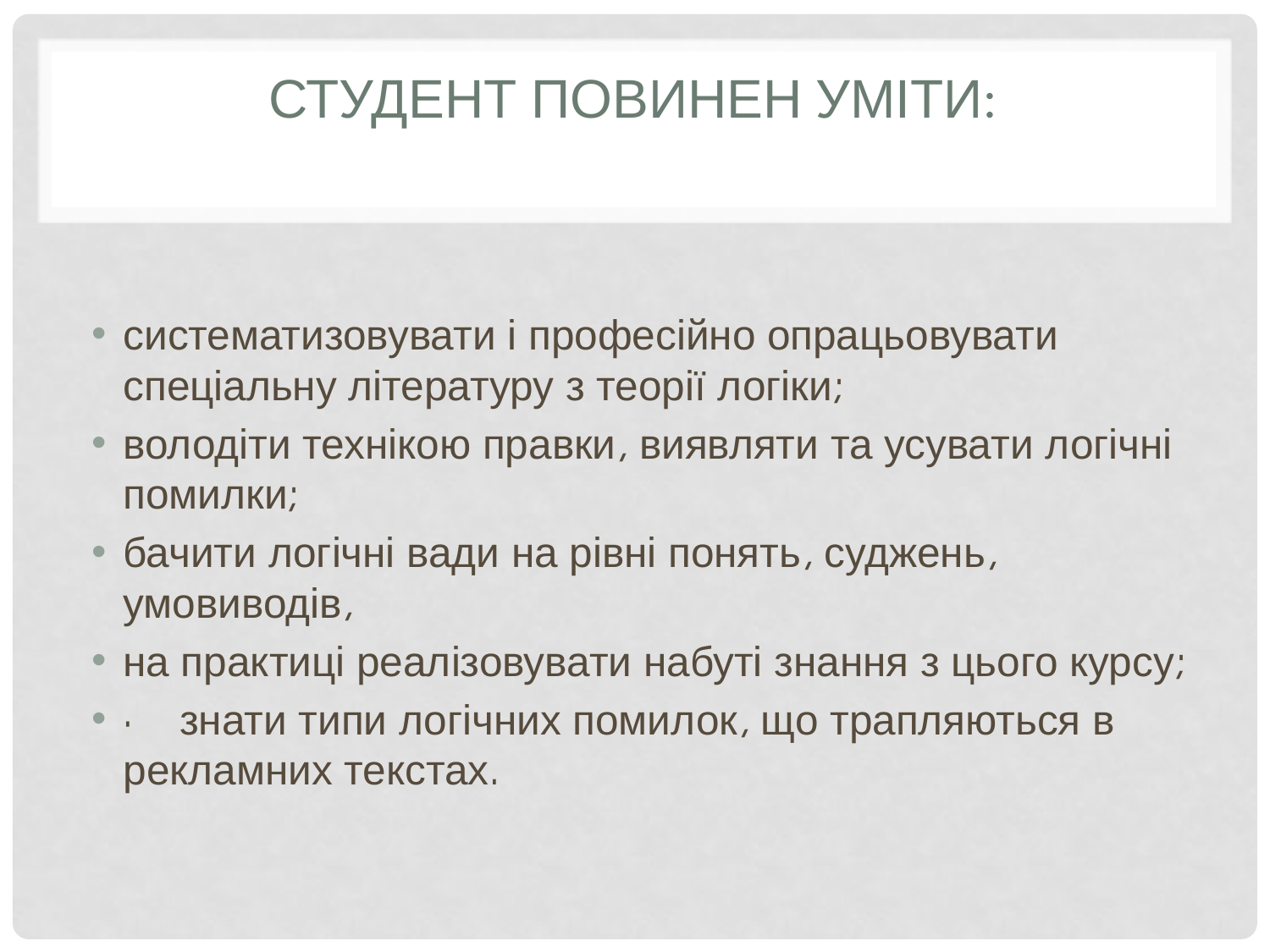

# Студент повинен уміти:

систематизовувати і професійно опрацьовувати спеціальну літературу з теорії логіки;
володіти технікою правки, виявляти та усувати логічні помилки;
бачити логічні вади на рівні понять, суджень, умовиводів,
на практиці реалізовувати набуті знання з цього курсу;
·    знати типи логічних помилок, що трапляються в рекламних текстах.